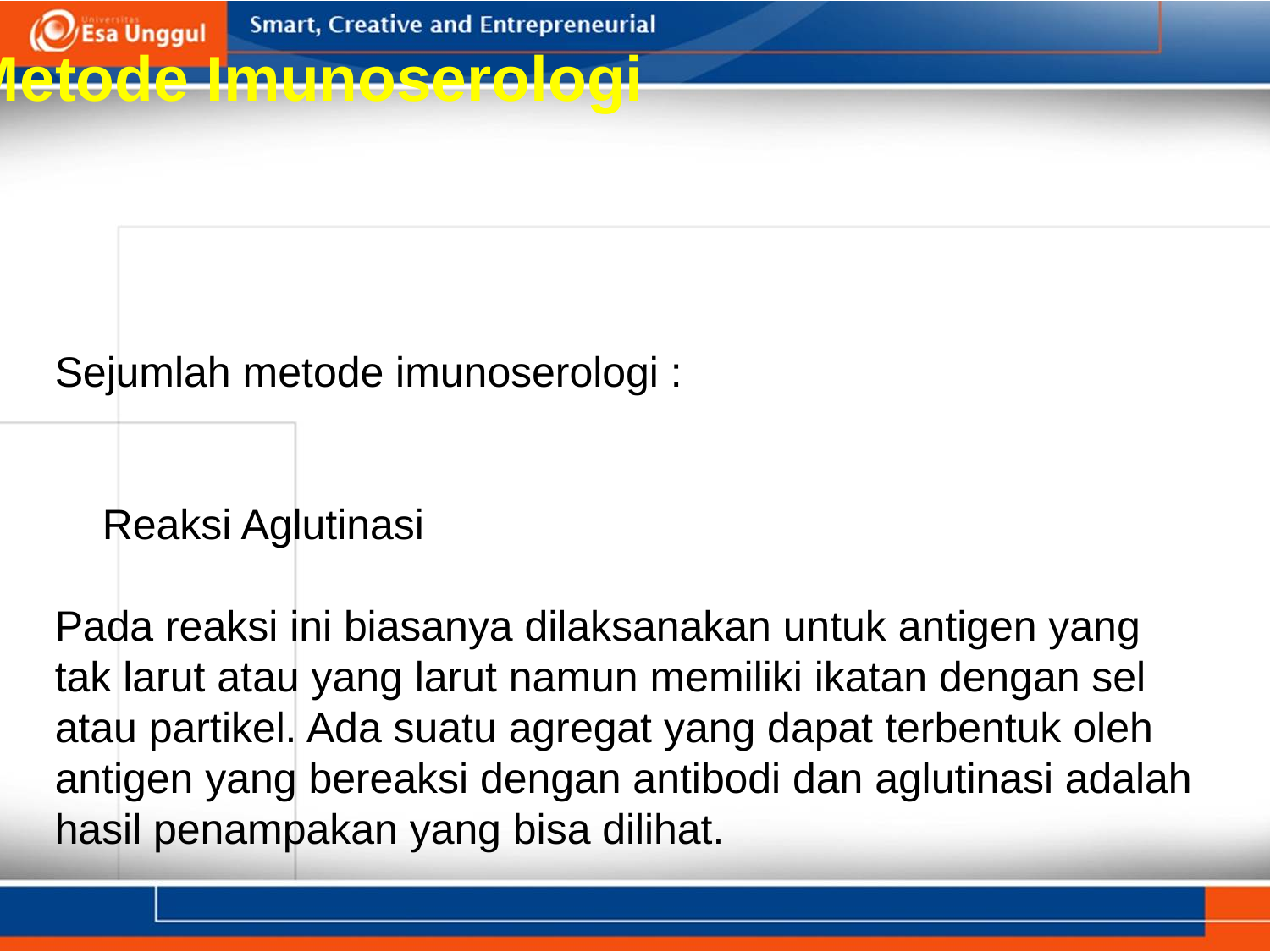

Metode Imunoserologi
Sejumlah metode imunoserologi :

    Reaksi Aglutinasi

Pada reaksi ini biasanya dilaksanakan untuk antigen yang tak larut atau yang larut namun memiliki ikatan dengan sel atau partikel. Ada suatu agregat yang dapat terbentuk oleh antigen yang bereaksi dengan antibodi dan aglutinasi adalah hasil penampakan yang bisa dilihat.